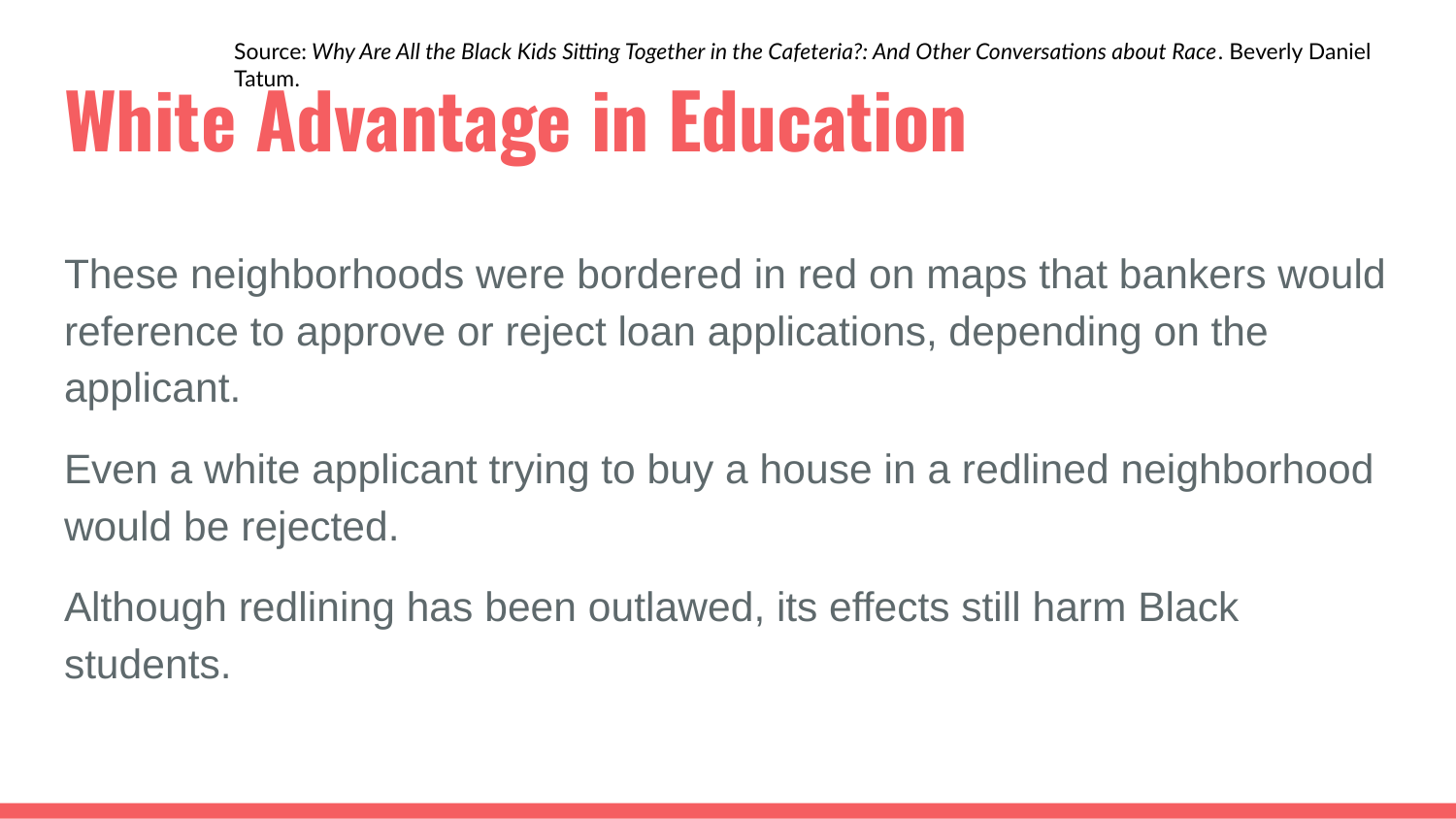

Source: Why Are All the Black Kids Sitting Together in the Cafeteria?: And Other Conversations about Race. Beverly Daniel Tatum.
# White Advantage in Education
These neighborhoods were bordered in red on maps that bankers would reference to approve or reject loan applications, depending on the applicant.
Even a white applicant trying to buy a house in a redlined neighborhood would be rejected.
Although redlining has been outlawed, its effects still harm Black students.